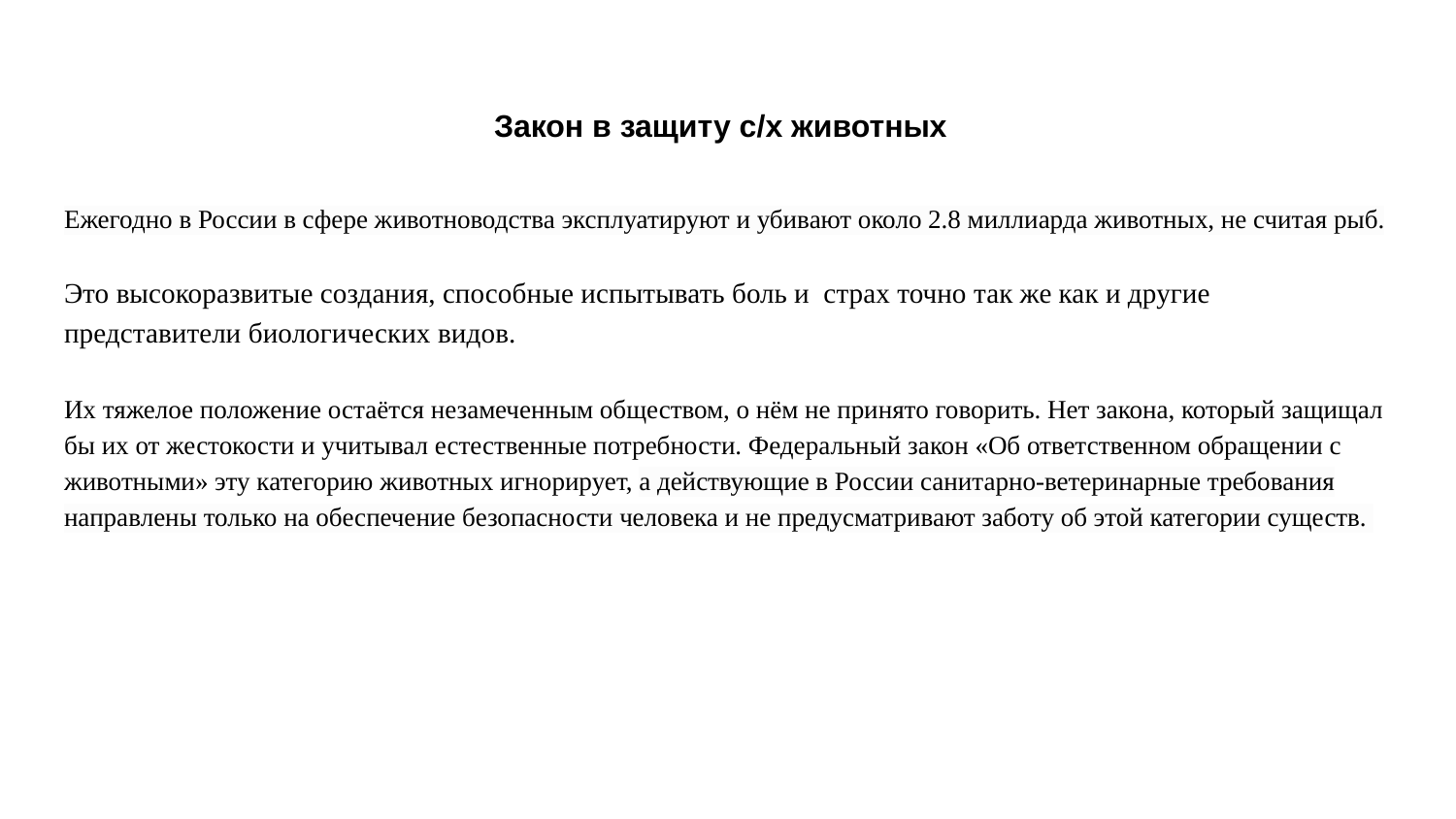

# Закон в защиту с/х животных
Ежегодно в России в сфере животноводства эксплуатируют и убивают около 2.8 миллиарда животных, не считая рыб.
Это высокоразвитые создания, способные испытывать боль и  страх точно так же как и другие представители биологических видов.
Их тяжелое положение остаётся незамеченным обществом, о нём не принято говорить. Нет закона, который защищал бы их от жестокости и учитывал естественные потребности. Федеральный закон «Об ответственном обращении с животными» эту категорию животных игнорирует, а действующие в России санитарно-ветеринарные требования направлены только на обеспечение безопасности человека и не предусматривают заботу об этой категории существ.